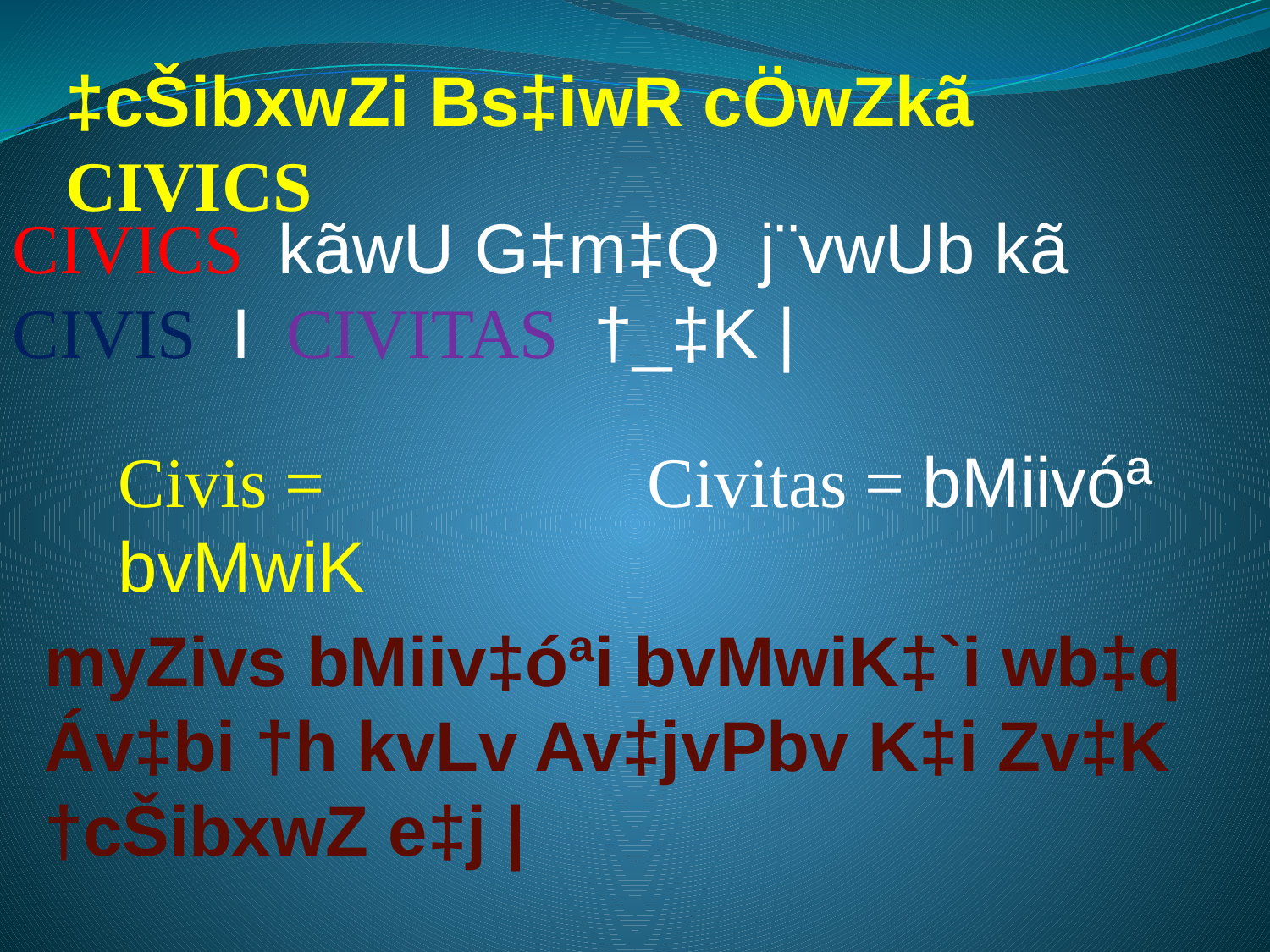

‡cŠibxwZi Bs‡iwR cÖwZkã   CIVICS
CIVICS  kãwU G‡m‡Q  j¨vwUb kã  CIVIS  I  CIVITAS  †_‡K |
Civis = bvMwiK
Civitas = bMiivóª
myZivs bMiiv‡óªi bvMwiK‡`i wb‡q Áv‡bi †h kvLv Av‡jvPbv K‡i Zv‡K †cŠibxwZ e‡j |